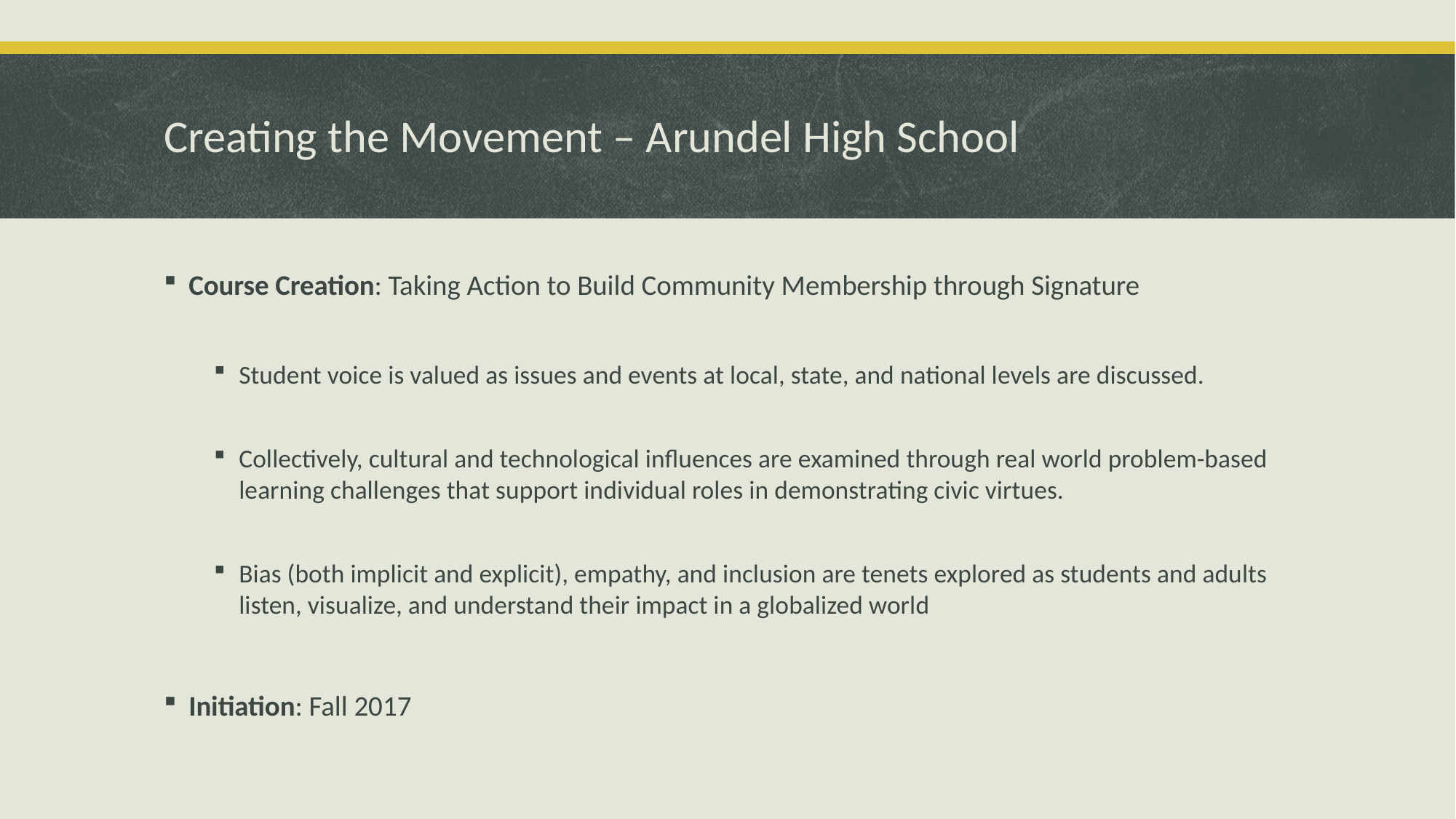

# Creating the Movement – Arundel High School
Course Creation: Taking Action to Build Community Membership through Signature

Student voice is valued as issues and events at local, state, and national levels are discussed.

Collectively, cultural and technological influences are examined through real world problem-based learning challenges that support individual roles in demonstrating civic virtues.

Bias (both implicit and explicit), empathy, and inclusion are tenets explored as students and adults listen, visualize, and understand their impact in a globalized world

Initiation: Fall 2017